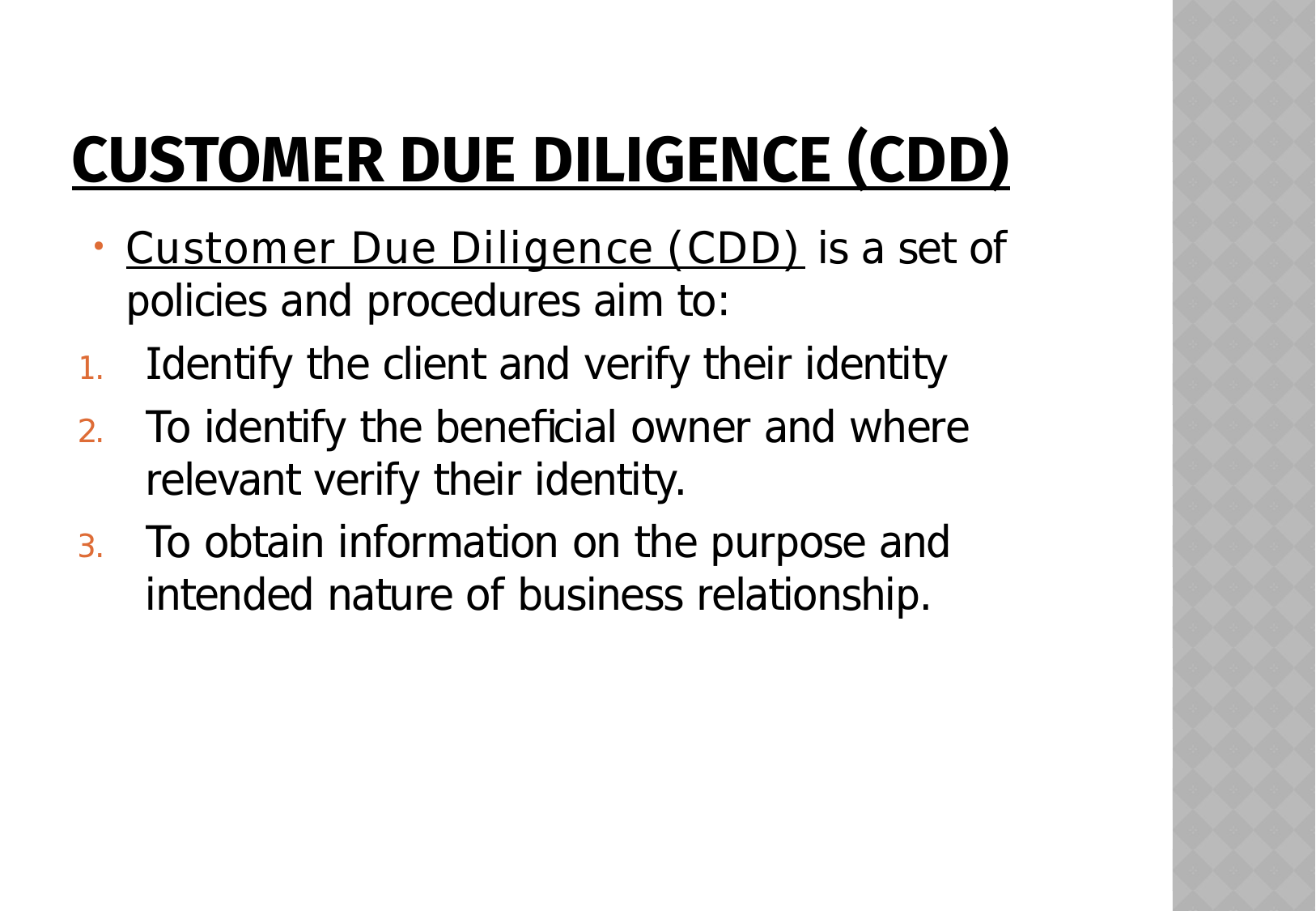

# Customer Due Diligence (CDD)
Customer Due Diligence (CDD) is a set of policies and procedures aim to:
Identify the client and verify their identity
To identify the beneficial owner and where relevant verify their identity.
To obtain information on the purpose and intended nature of business relationship.